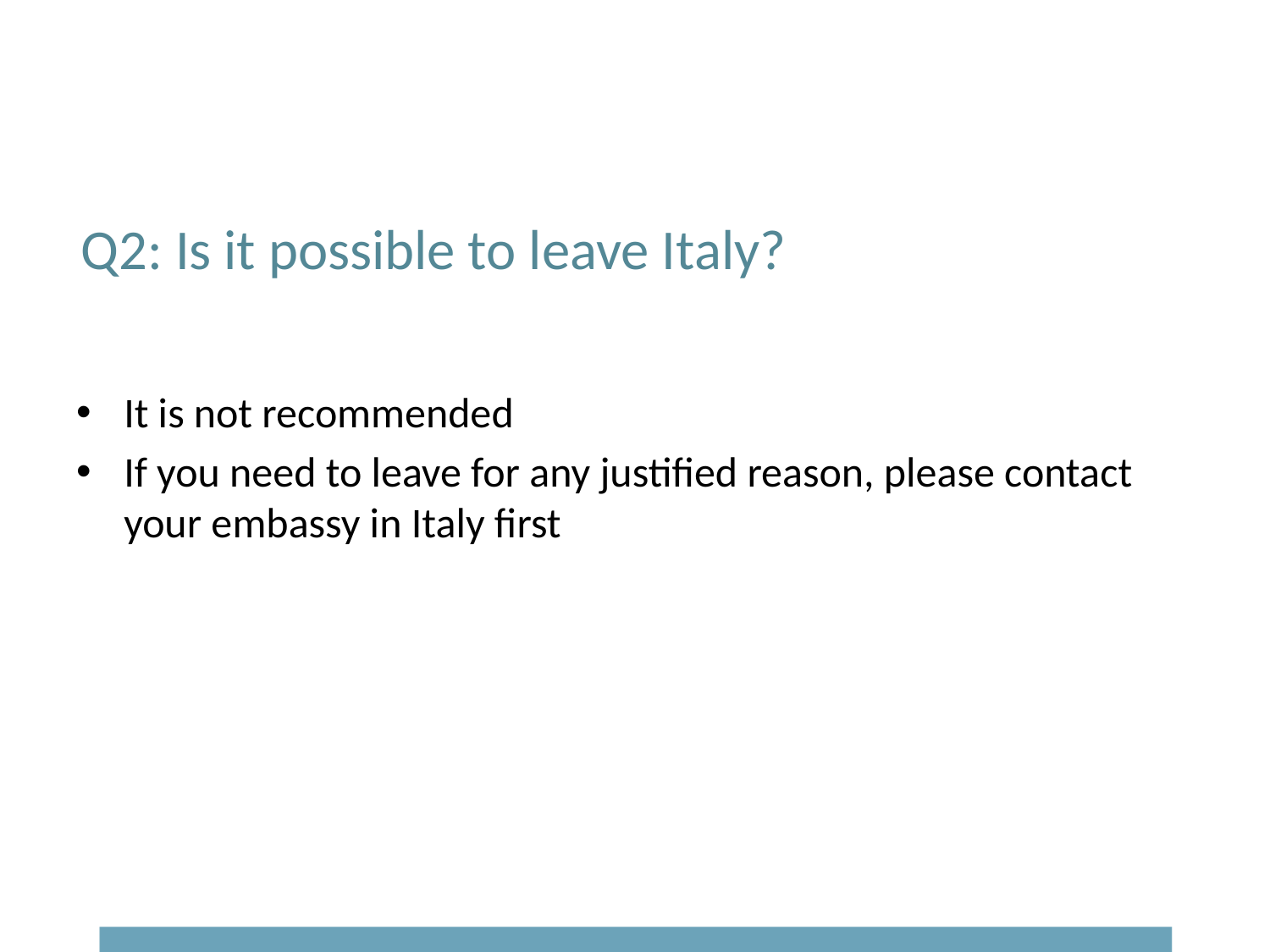

# Q2: Is it possible to leave Italy?
It is not recommended
If you need to leave for any justified reason, please contact your embassy in Italy first